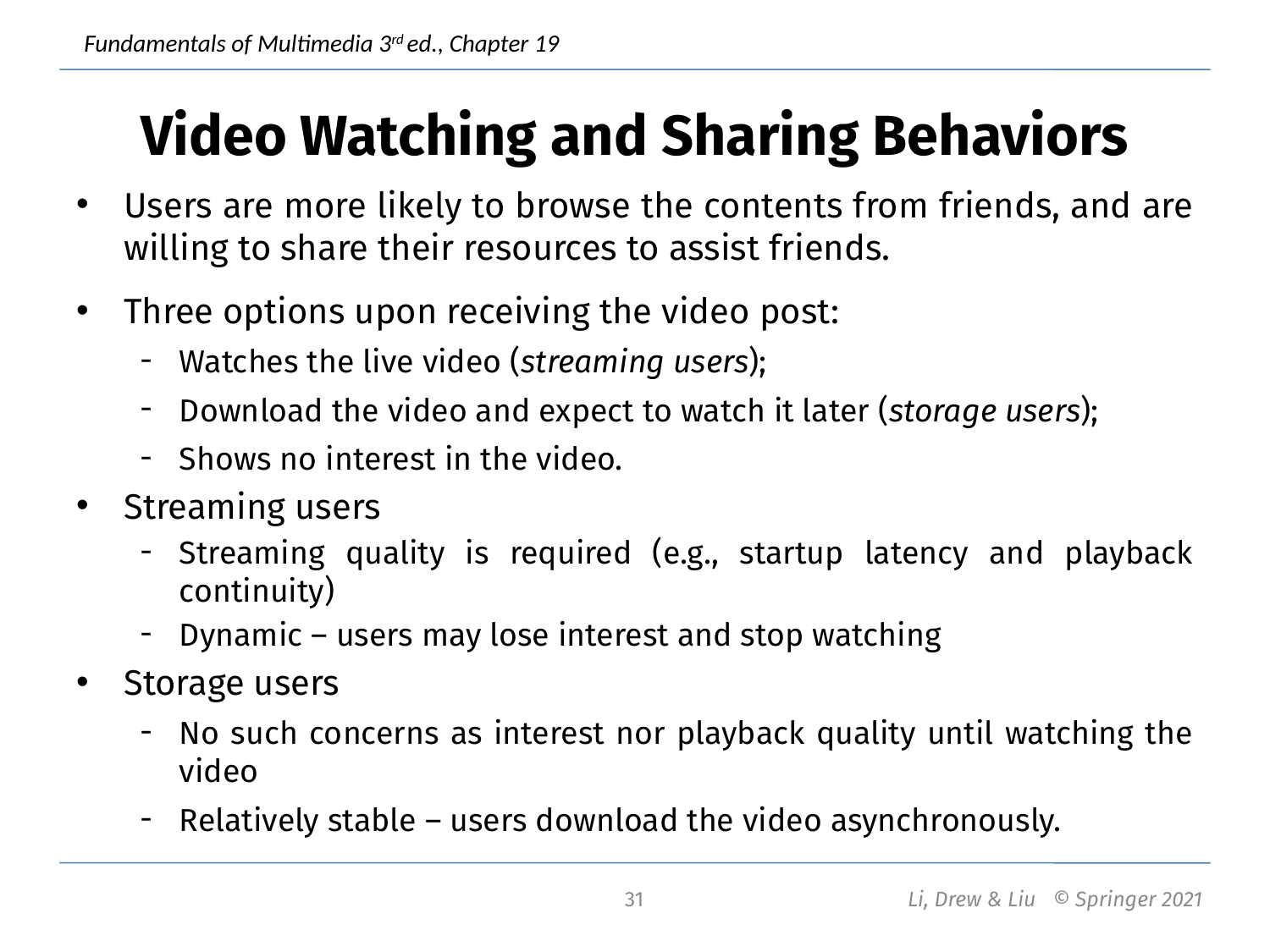

# Video Watching and Sharing Behaviors
Users are more likely to browse the contents from friends, and are willing to share their resources to assist friends.
Three options upon receiving the video post:
Watches the live video (streaming users);
Download the video and expect to watch it later (storage users);
Shows no interest in the video.
Streaming users
Streaming quality is required (e.g., startup latency and playback continuity)
Dynamic – users may lose interest and stop watching
Storage users
No such concerns as interest nor playback quality until watching the video
Relatively stable – users download the video asynchronously.

31
Li, Drew & Liu   © Springer 2021